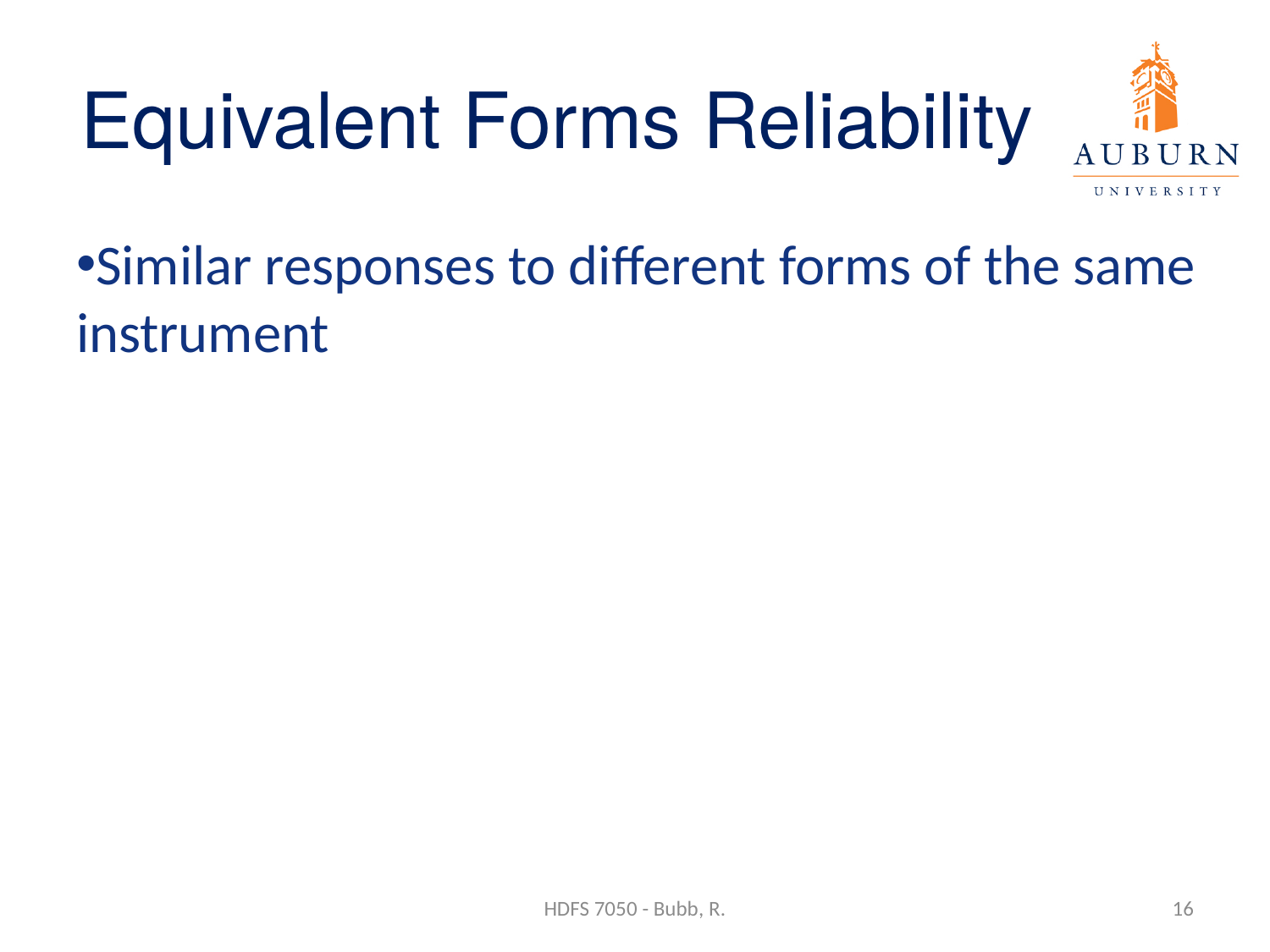

# Equivalent Forms Reliability
Similar responses to different forms of the same instrument

HDFS 7050 - Bubb, R.
16